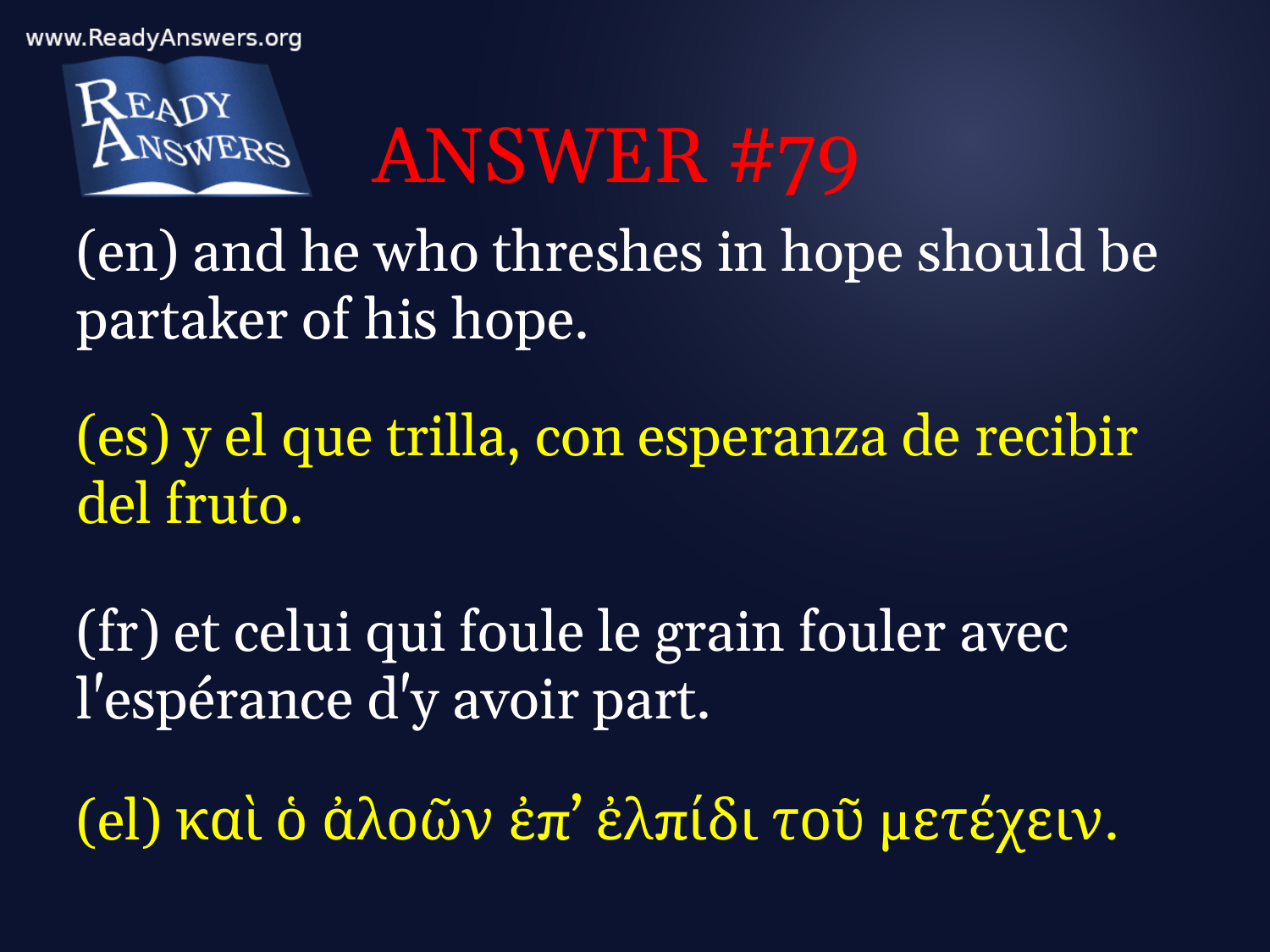

# ANSWER #79
(en) and he who threshes in hope should be partaker of his hope.
(es) y el que trilla, con esperanza de recibir del fruto.
(fr) et celui qui foule le grain fouler avec l'espérance d'y avoir part.
(el) καὶ ὁ ἀλοῶν ἐπ’ ἐλπίδι τοῦ μετέχειν.